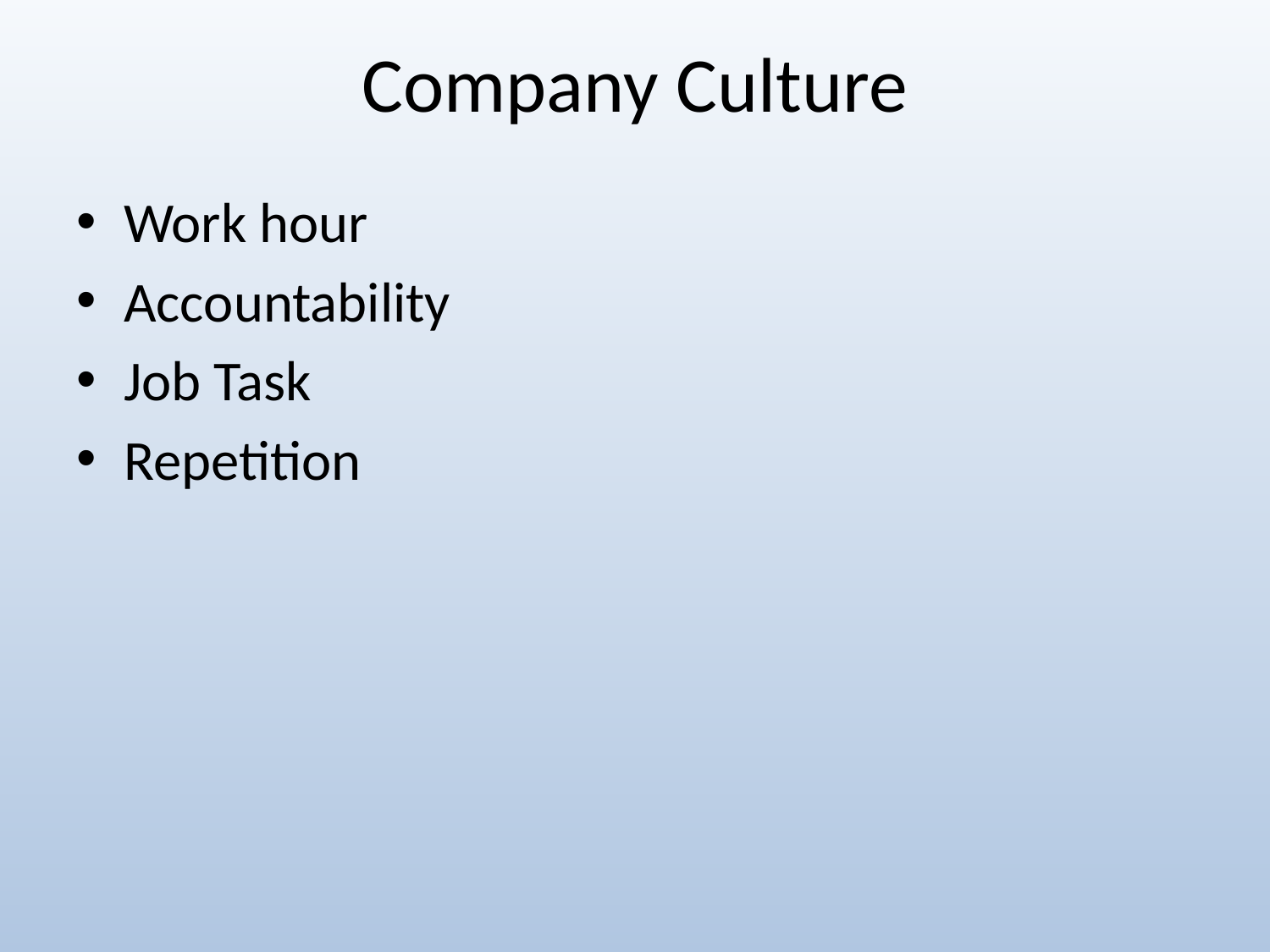

# Company Culture
Work hour
Accountability
Job Task
Repetition